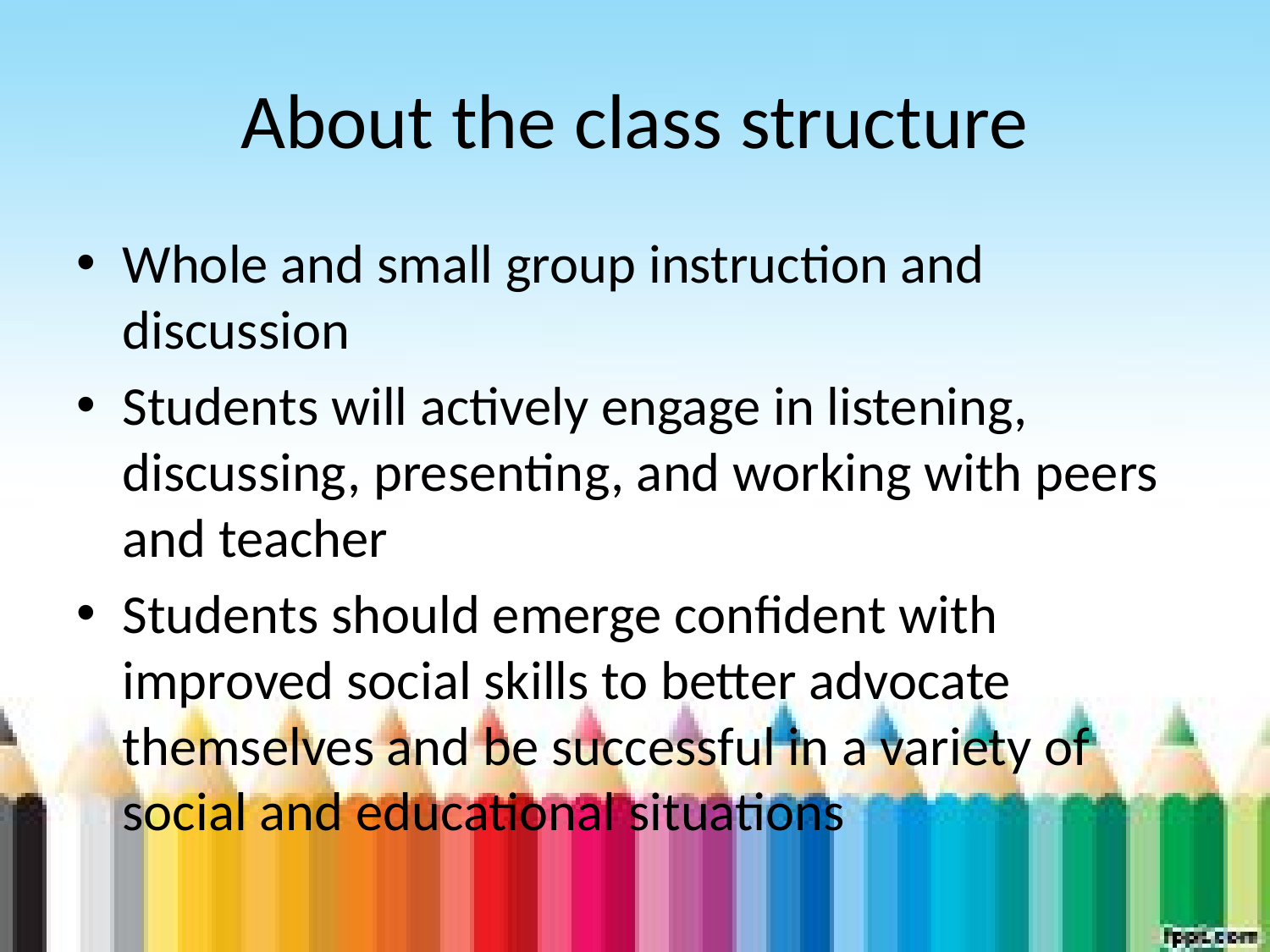

# About the class structure
Whole and small group instruction and discussion
Students will actively engage in listening, discussing, presenting, and working with peers and teacher
Students should emerge confident with improved social skills to better advocate themselves and be successful in a variety of social and educational situations